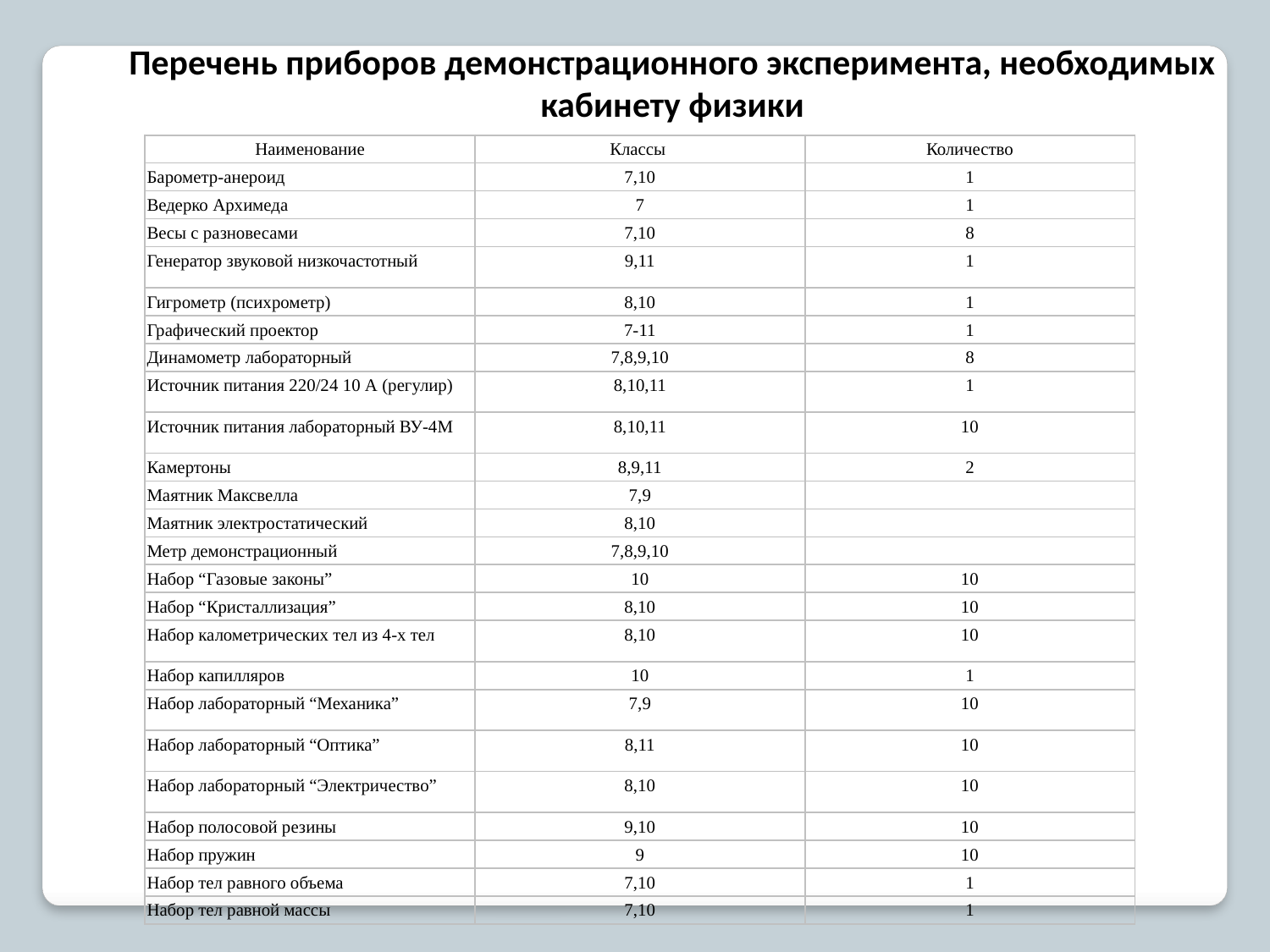

Перечень приборов демонстрационного эксперимента, необходимых кабинету физики

| Наименование | Классы | Количество |
| --- | --- | --- |
| Барометр-анероид | 7,10 | 1 |
| Ведерко Архимеда | 7 | 1 |
| Весы с разновесами | 7,10 | 8 |
| Генератор звуковой низкочастотный | 9,11 | 1 |
| Гигрометр (психрометр) | 8,10 | 1 |
| Графический проектор | 7-11 | 1 |
| Динамометр лабораторный | 7,8,9,10 | 8 |
| Источник питания 220/24 10 А (регулир) | 8,10,11 | 1 |
| Источник питания лабораторный ВУ-4М | 8,10,11 | 10 |
| Камертоны | 8,9,11 | 2 |
| Маятник Максвелла | 7,9 |  |
| Маятник электростатический | 8,10 |  |
| Метр демонстрационный | 7,8,9,10 |  |
| Набор “Газовые законы” | 10 | 10 |
| Набор “Кристаллизация” | 8,10 | 10 |
| Набор калометрических тел из 4-х тел | 8,10 | 10 |
| Набор капилляров | 10 | 1 |
| Набор лабораторный “Механика” | 7,9 | 10 |
| Набор лабораторный “Оптика” | 8,11 | 10 |
| Набор лабораторный “Электричество” | 8,10 | 10 |
| Набор полосовой резины | 9,10 | 10 |
| Набор пружин | 9 | 10 |
| Набор тел равного объема | 7,10 | 1 |
| Набор тел равной массы | 7,10 | 1 |